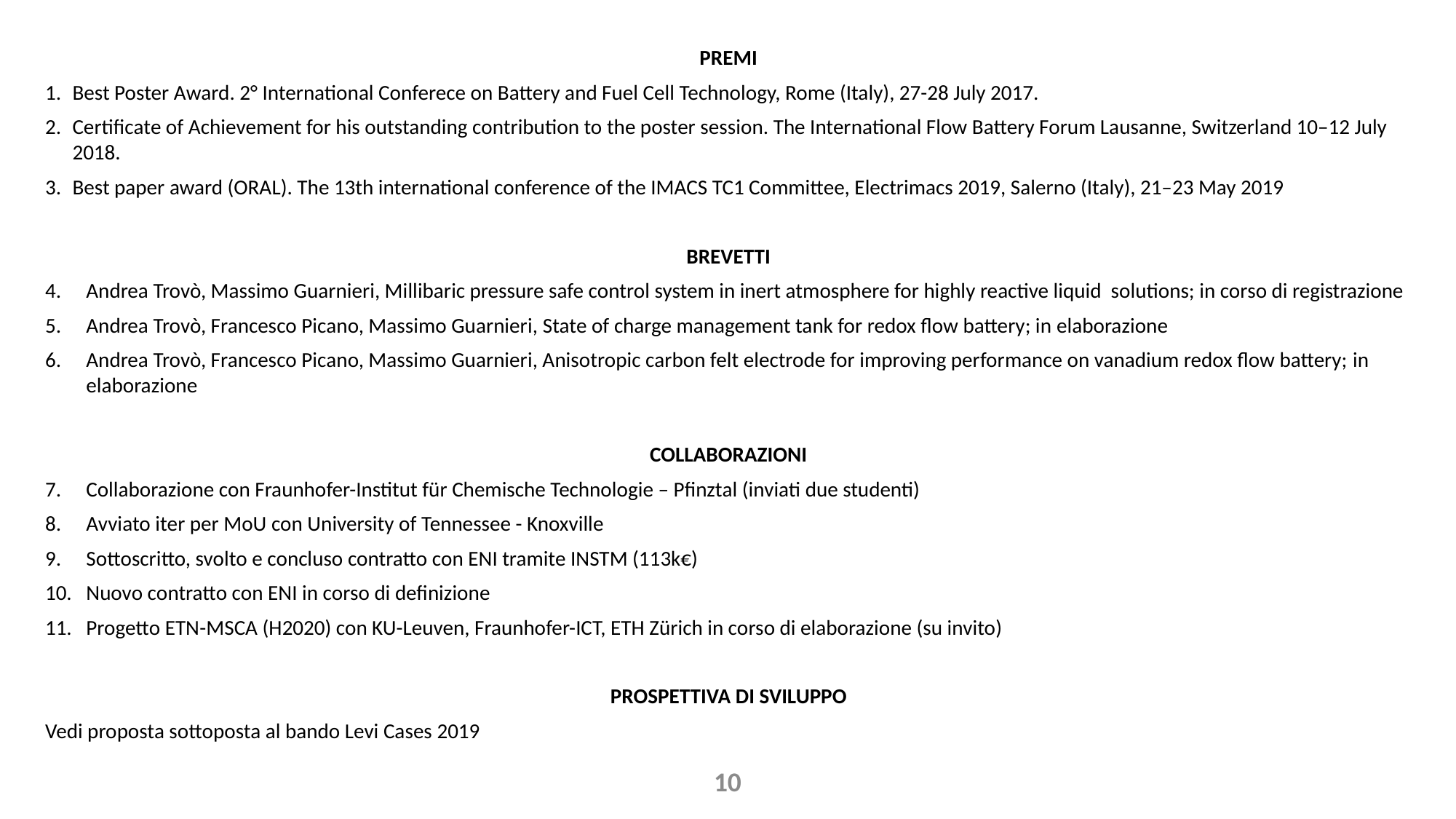

PREMI
Best Poster Award. 2° International Conferece on Battery and Fuel Cell Technology, Rome (Italy), 27-28 July 2017.
Certificate of Achievement for his outstanding contribution to the poster session. The International Flow Battery Forum Lausanne, Switzerland 10–12 July 2018.
Best paper award (ORAL). The 13th international conference of the IMACS TC1 Committee, Electrimacs 2019, Salerno (Italy), 21–23 May 2019

BREVETTI
Andrea Trovò, Massimo Guarnieri, Millibaric pressure safe control system in inert atmosphere for highly reactive liquid  solutions; in corso di registrazione
Andrea Trovò, Francesco Picano, Massimo Guarnieri, State of charge management tank for redox flow battery; in elaborazione
Andrea Trovò, Francesco Picano, Massimo Guarnieri, Anisotropic carbon felt electrode for improving performance on vanadium redox flow battery; in elaborazione

COLLABORAZIONI
Collaborazione con Fraunhofer-Institut für Chemische Technologie – Pfinztal (inviati due studenti)
Avviato iter per MoU con University of Tennessee - Knoxville
Sottoscritto, svolto e concluso contratto con ENI tramite INSTM (113k€)
Nuovo contratto con ENI in corso di definizione
Progetto ETN-MSCA (H2020) con KU-Leuven, Fraunhofer-ICT, ETH Zürich in corso di elaborazione (su invito)

PROSPETTIVA DI SVILUPPO
Vedi proposta sottoposta al bando Levi Cases 2019

10